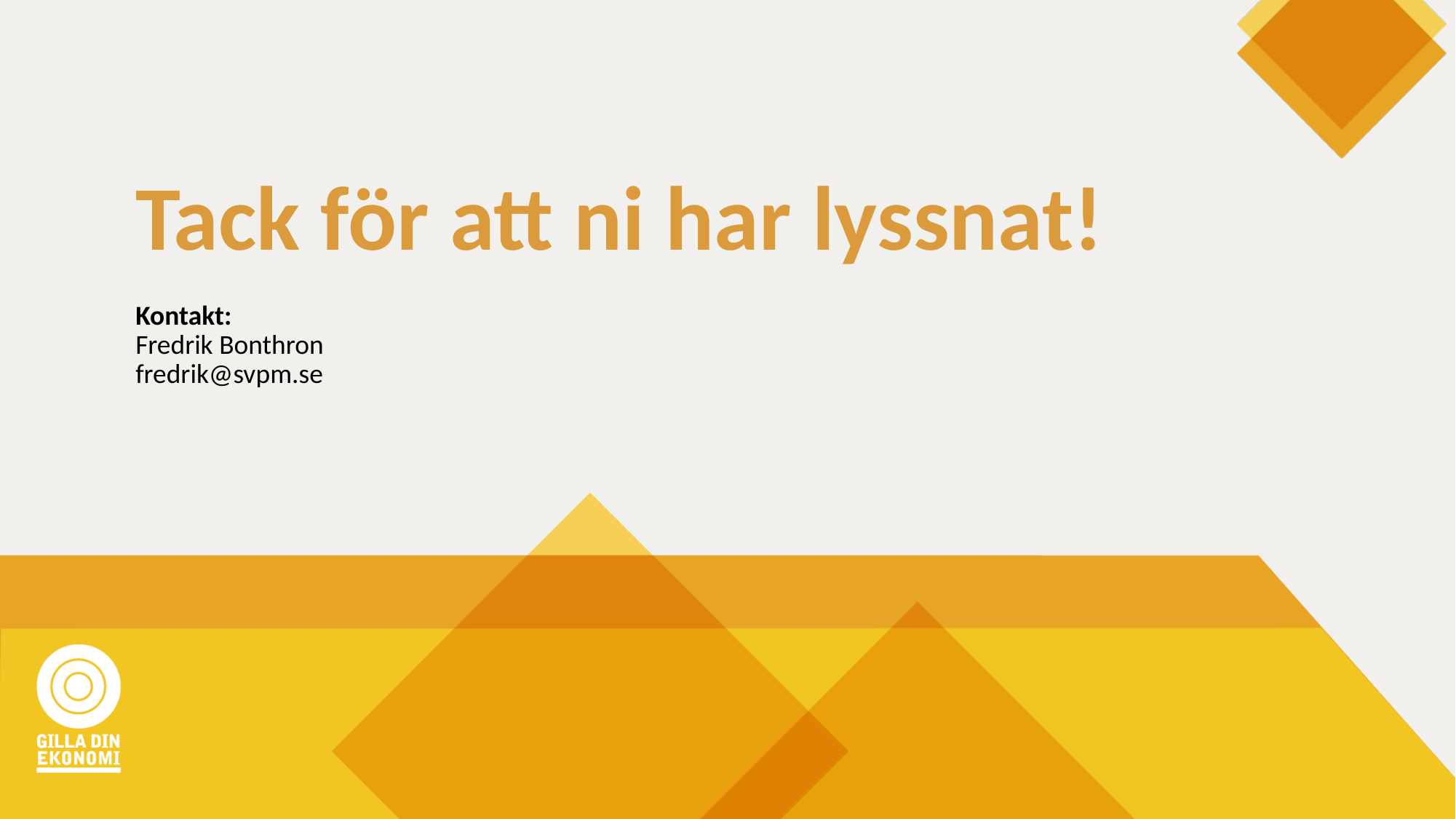

# Tack för att ni har lyssnat!
Kontakt:
Fredrik Bonthron
fredrik@svpm.se